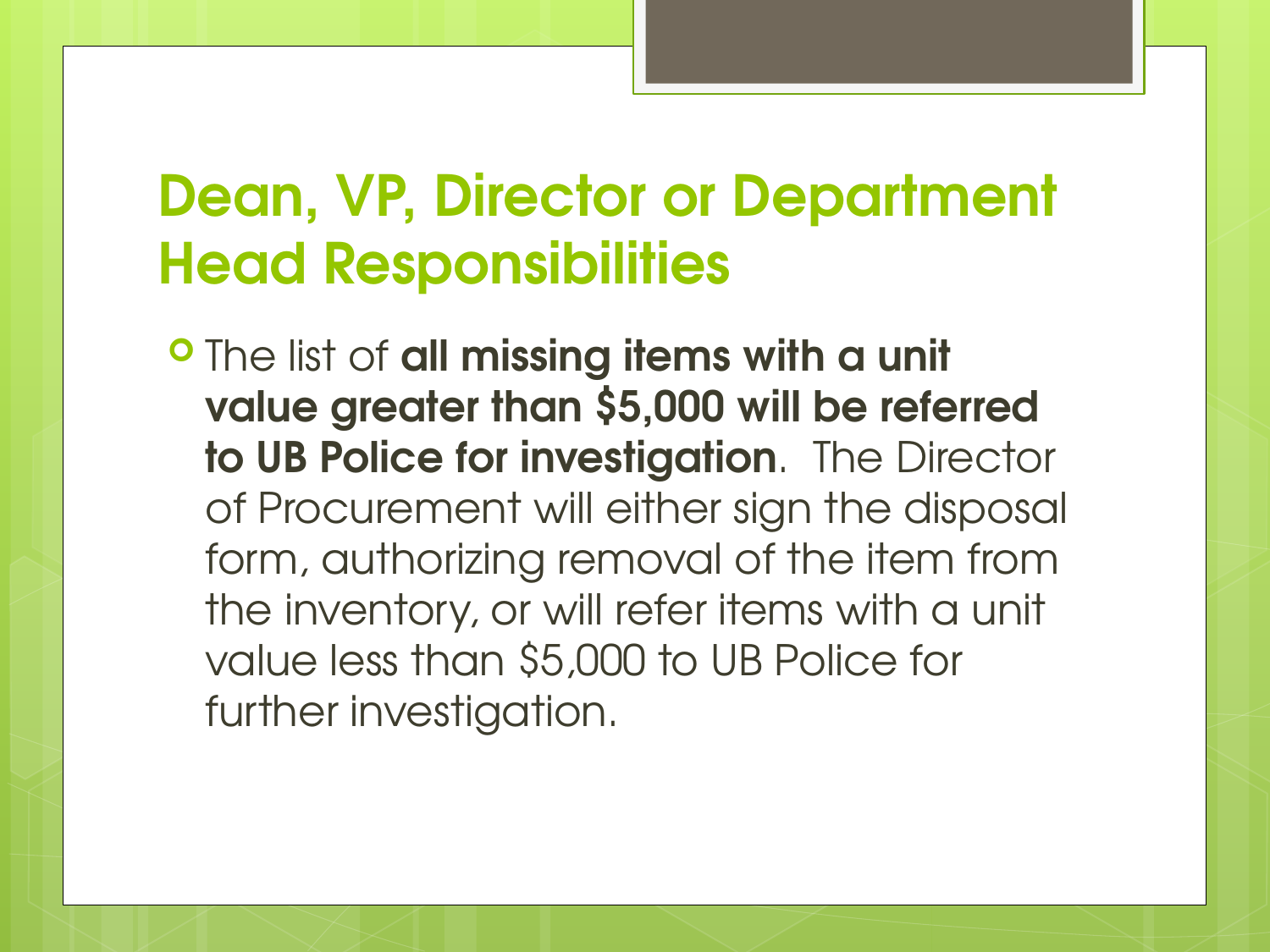

# Dean, VP, Director or Department Head Responsibilities
The list of all missing items with a unit value greater than $5,000 will be referred to UB Police for investigation.  The Director of Procurement will either sign the disposal form, authorizing removal of the item from the inventory, or will refer items with a unit value less than $5,000 to UB Police for further investigation.